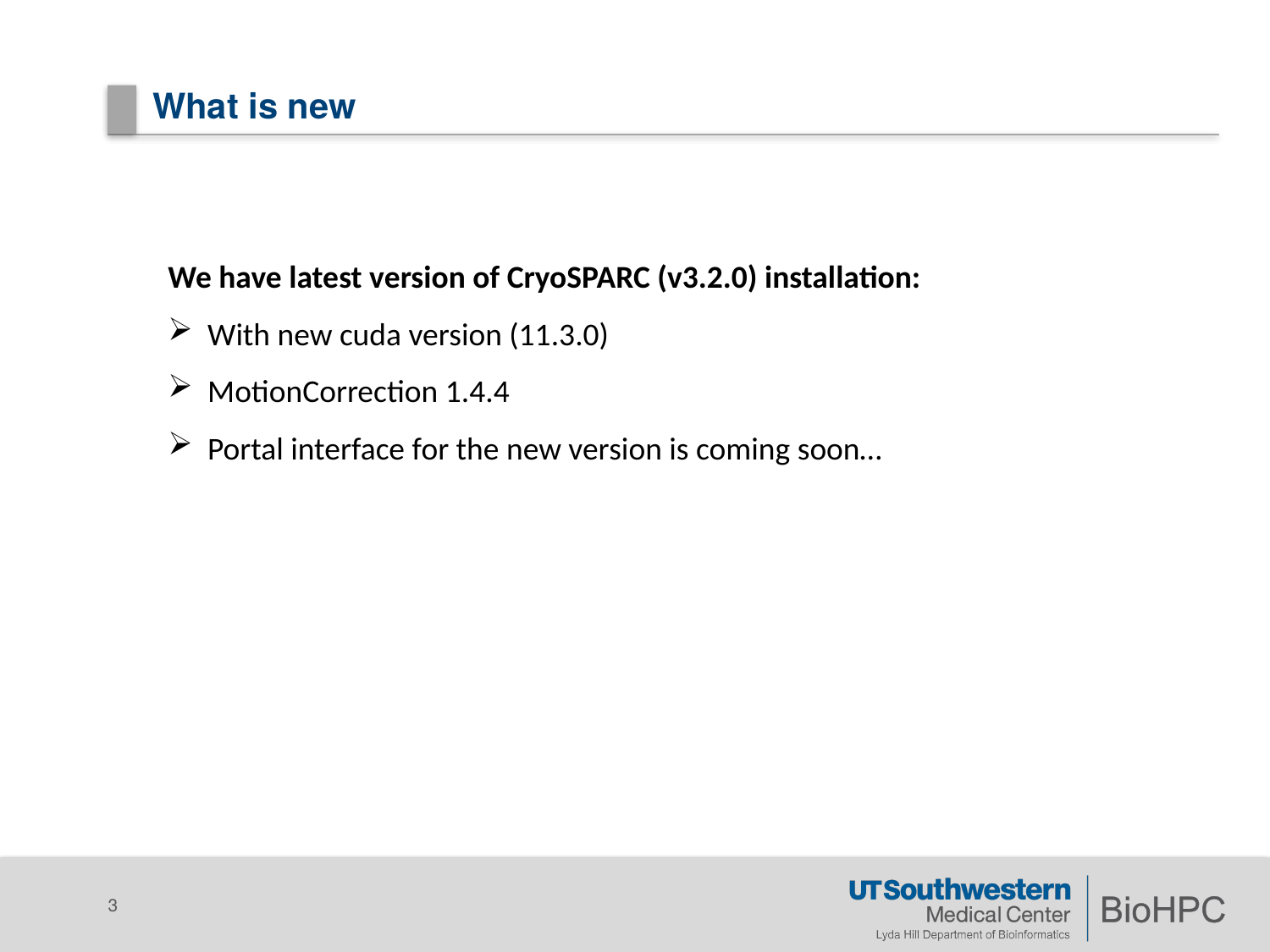

# What is new
We have latest version of CryoSPARC (v3.2.0) installation:
With new cuda version (11.3.0)
MotionCorrection 1.4.4
Portal interface for the new version is coming soon…

3